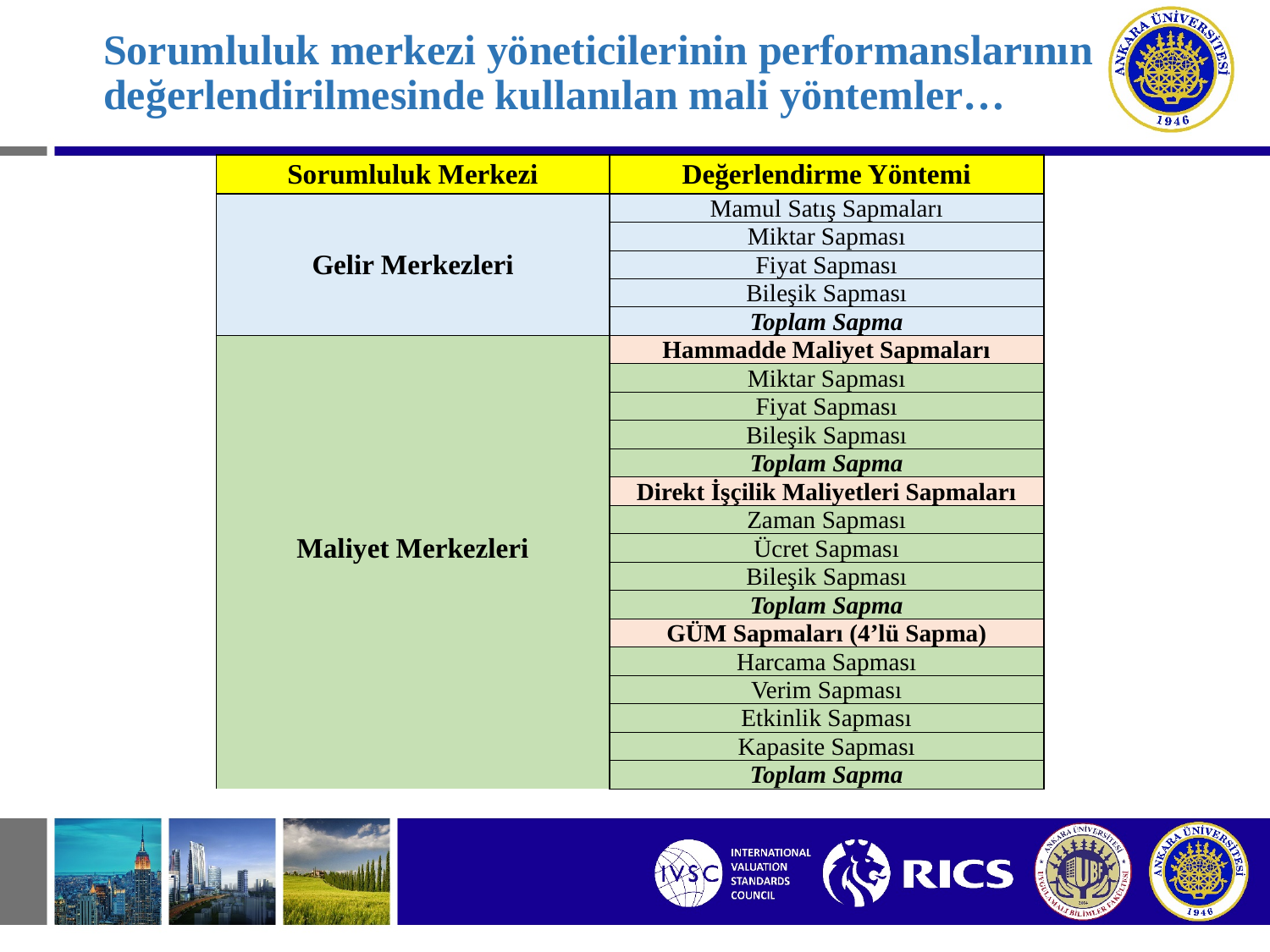

# Sorumluluk merkezi yöneticilerinin performanslarının değerlendirilmesinde kullanılan mali yöntemler…
| Sorumluluk Merkezi | Değerlendirme Yöntemi |
| --- | --- |
| Gelir Merkezleri | Mamul Satış Sapmaları |
|  | Miktar Sapması |
|  | Fiyat Sapması |
|  | Bileşik Sapması |
|  | Toplam Sapma |
| Maliyet Merkezleri | Hammadde Maliyet Sapmaları |
|  | Miktar Sapması |
|  | Fiyat Sapması |
|  | Bileşik Sapması |
|  | Toplam Sapma |
|  | Direkt İşçilik Maliyetleri Sapmaları |
|  | Zaman Sapması |
|  | Ücret Sapması |
|  | Bileşik Sapması |
|  | Toplam Sapma |
|  | GÜM Sapmaları (4’lü Sapma) |
|  | Harcama Sapması |
|  | Verim Sapması |
|  | Etkinlik Sapması |
|  | Kapasite Sapması |
|  | Toplam Sapma |